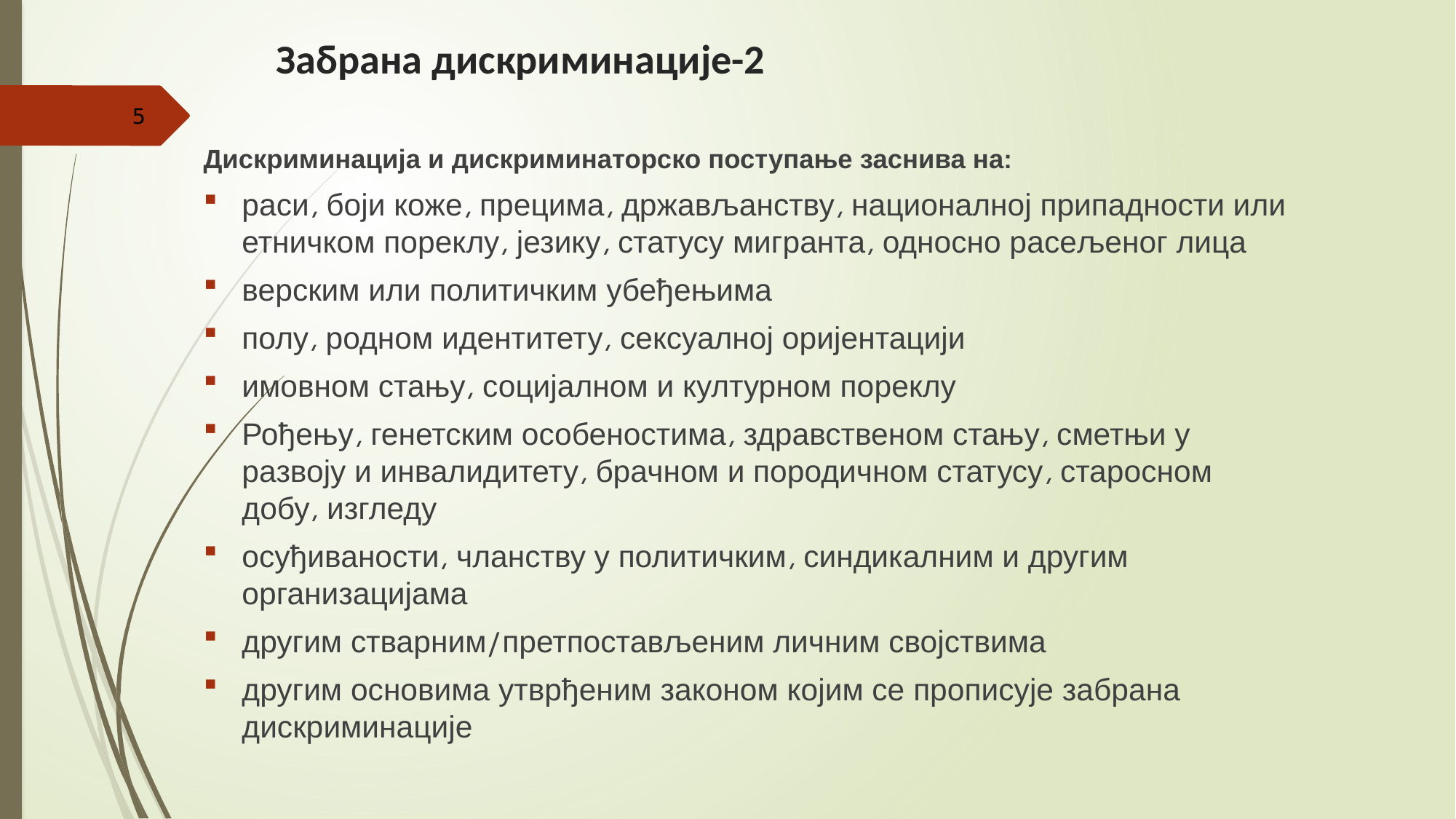

# Забрана дискриминације-2
5
Дискриминација и дискриминаторско поступање заснива на:
раси, боји коже, прецима, држављанству, националној припадности или етничком пореклу, језику, статусу мигранта, односно расељеног лица
верским или политичким убеђењима
полу, родном идентитету, сексуалној оријентацији
имовном стању, социјалном и културном пореклу
Рођењу, генетским особеностима, здравственом стању, сметњи у развоју и инвалидитету, брачном и породичном статусу, старосном добу, изгледу
осуђиваности, чланству у политичким, синдикалним и другим организацијама
другим стварним/претпостављеним личним својствима
другим основима утврђеним законом којим се прописује забрана дискриминације